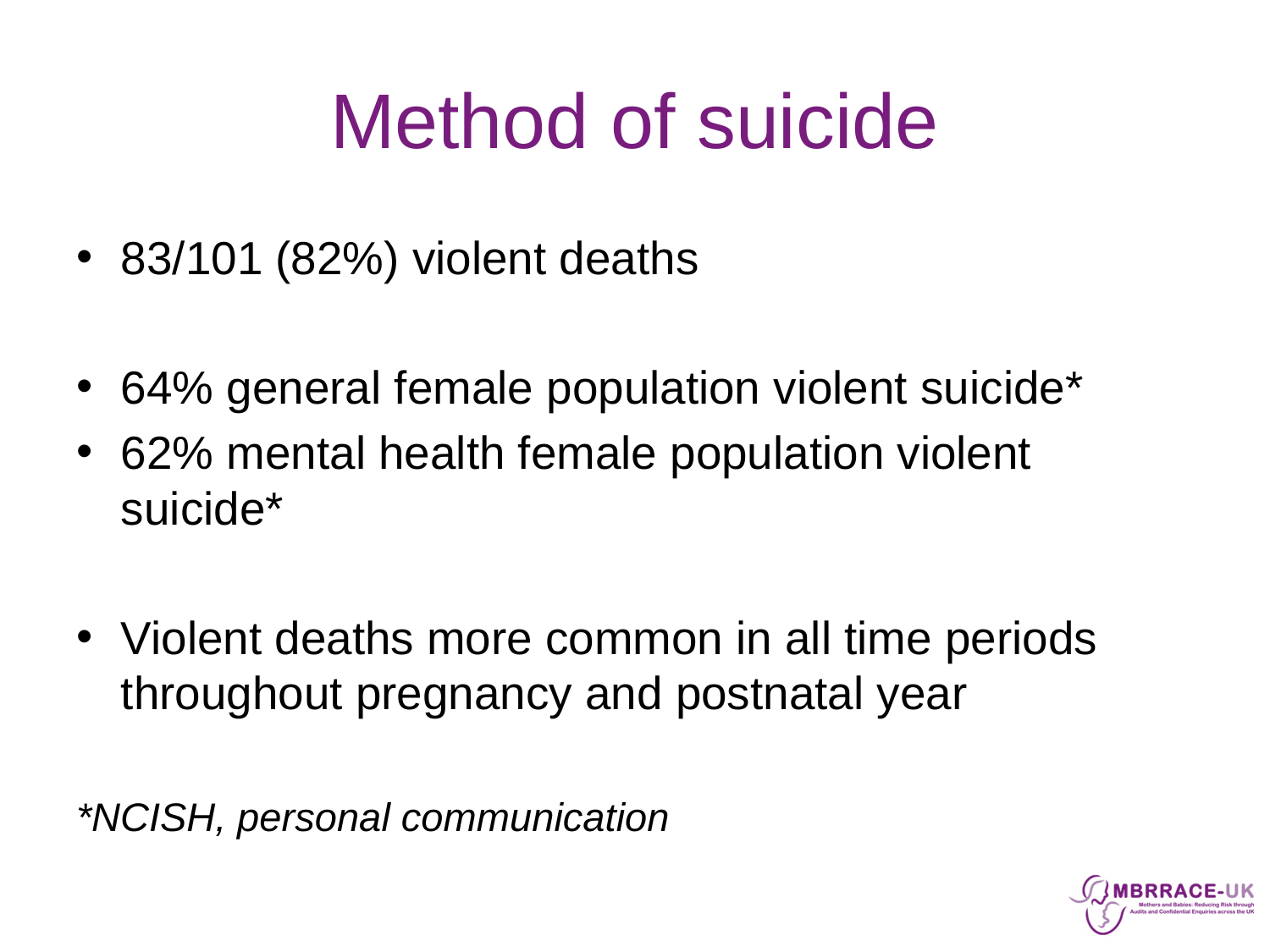

# Method of suicide
83/101 (82%) violent deaths

64% general female population violent suicide*
62% mental health female population violent suicide*

Violent deaths more common in all time periods throughout pregnancy and postnatal year

*NCISH, personal communication